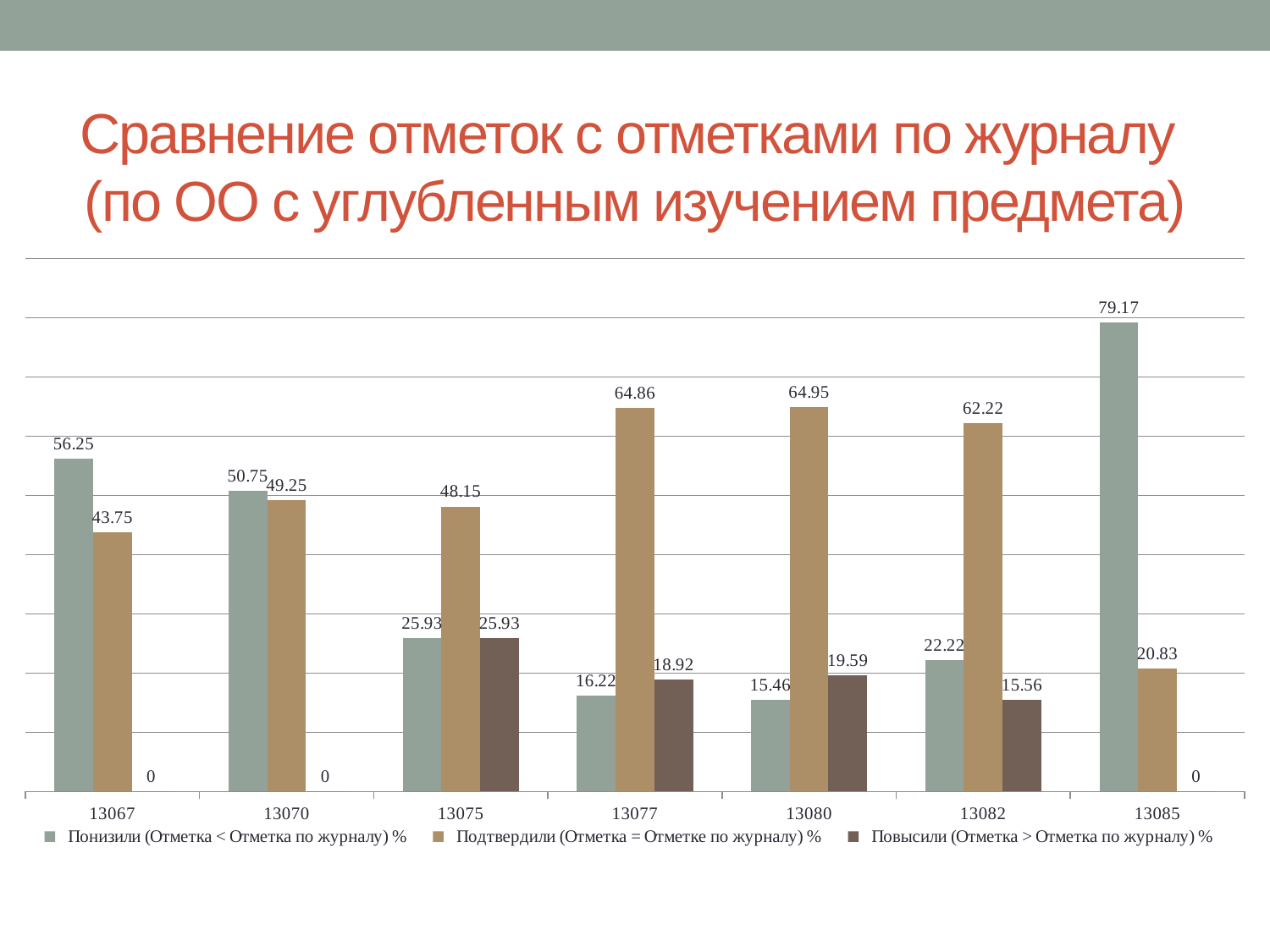

# Сравнение отметок с отметками по журналу (по ОО с углубленным изучением предмета)

### Chart

| Category |   Понизили (Отметка < Отметка по журналу) % |   Подтвердили (Отметка = Отметке по журналу) % |   Повысили (Отметка > Отметка по журналу) % |
|---|---|---|---|
| 13067 | 56.25 | 43.75 | 0.0 |
| 13070 | 50.75 | 49.25 | 0.0 |
| 13075 | 25.93 | 48.15 | 25.93 |
| 13077 | 16.22 | 64.86 | 18.92 |
| 13080 | 15.46 | 64.95 | 19.59 |
| 13082 | 22.22 | 62.22 | 15.56 |
| 13085 | 79.17 | 20.83 | 0.0 |